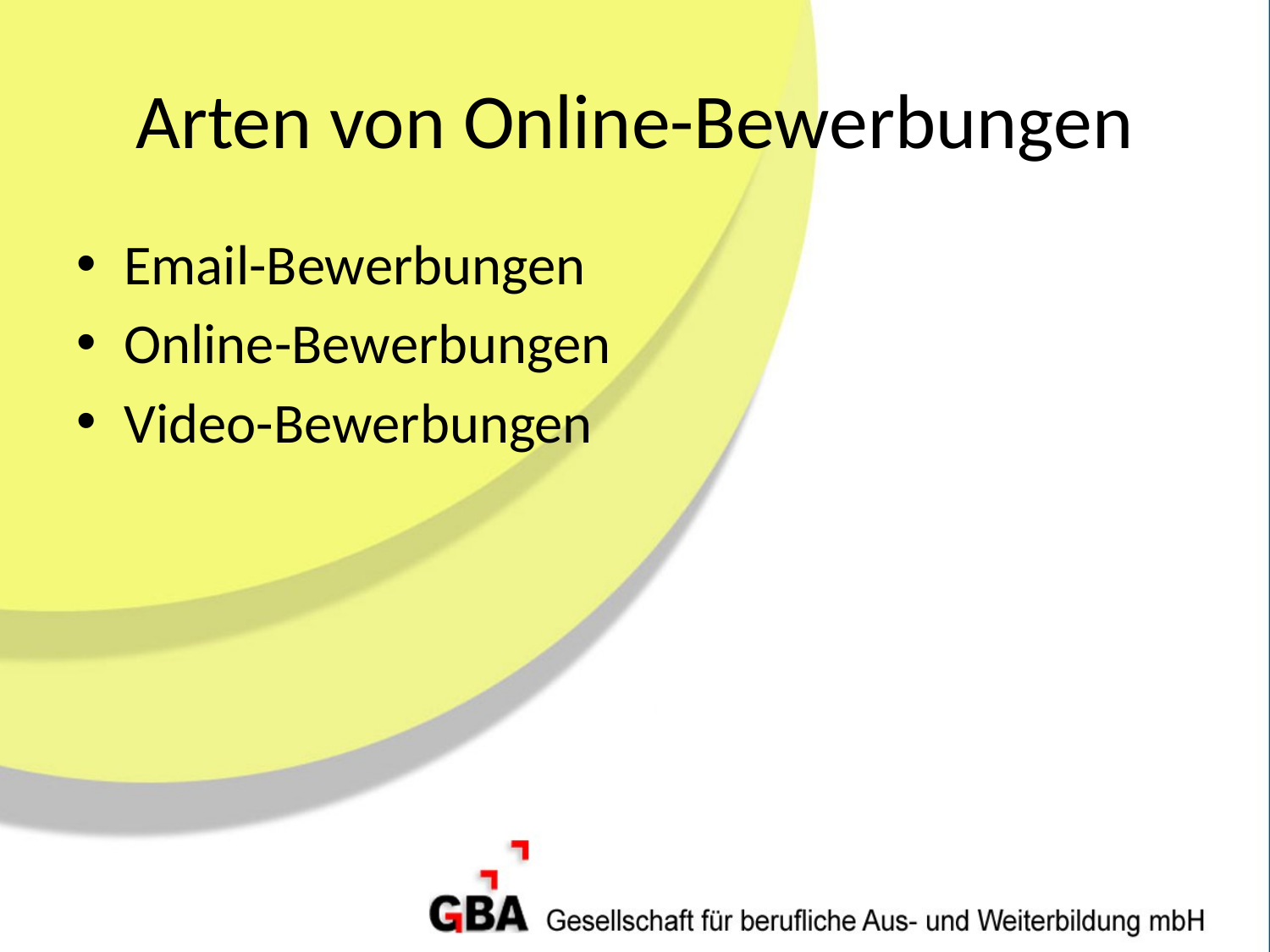

# Arten von Online-Bewerbungen
Email-Bewerbungen
Online-Bewerbungen
Video-Bewerbungen